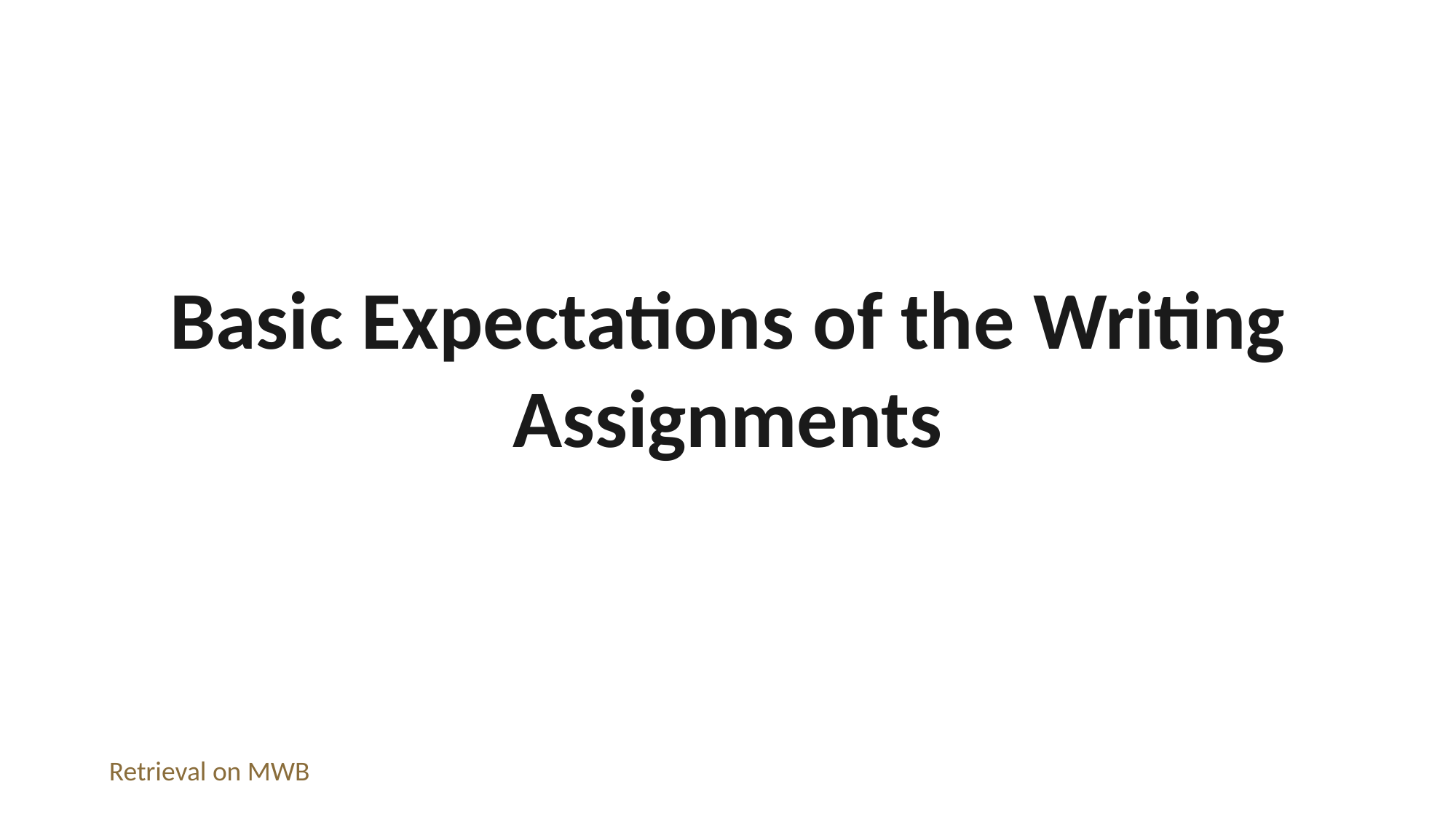

Basic Expectations of the Writing Assignments
Retrieval on MWB